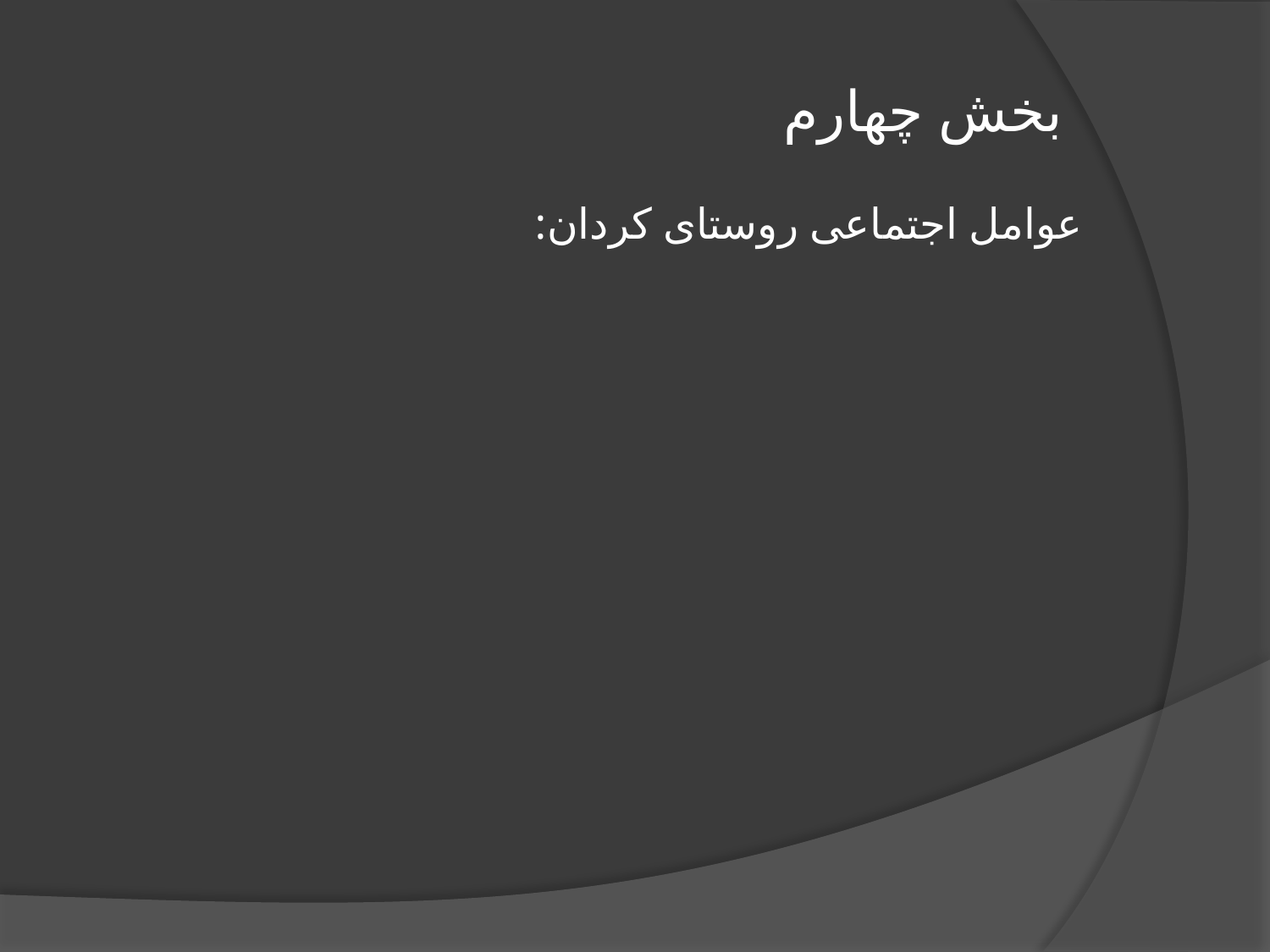

# بخش چهارم
عوامل اجتماعی روستای کردان: